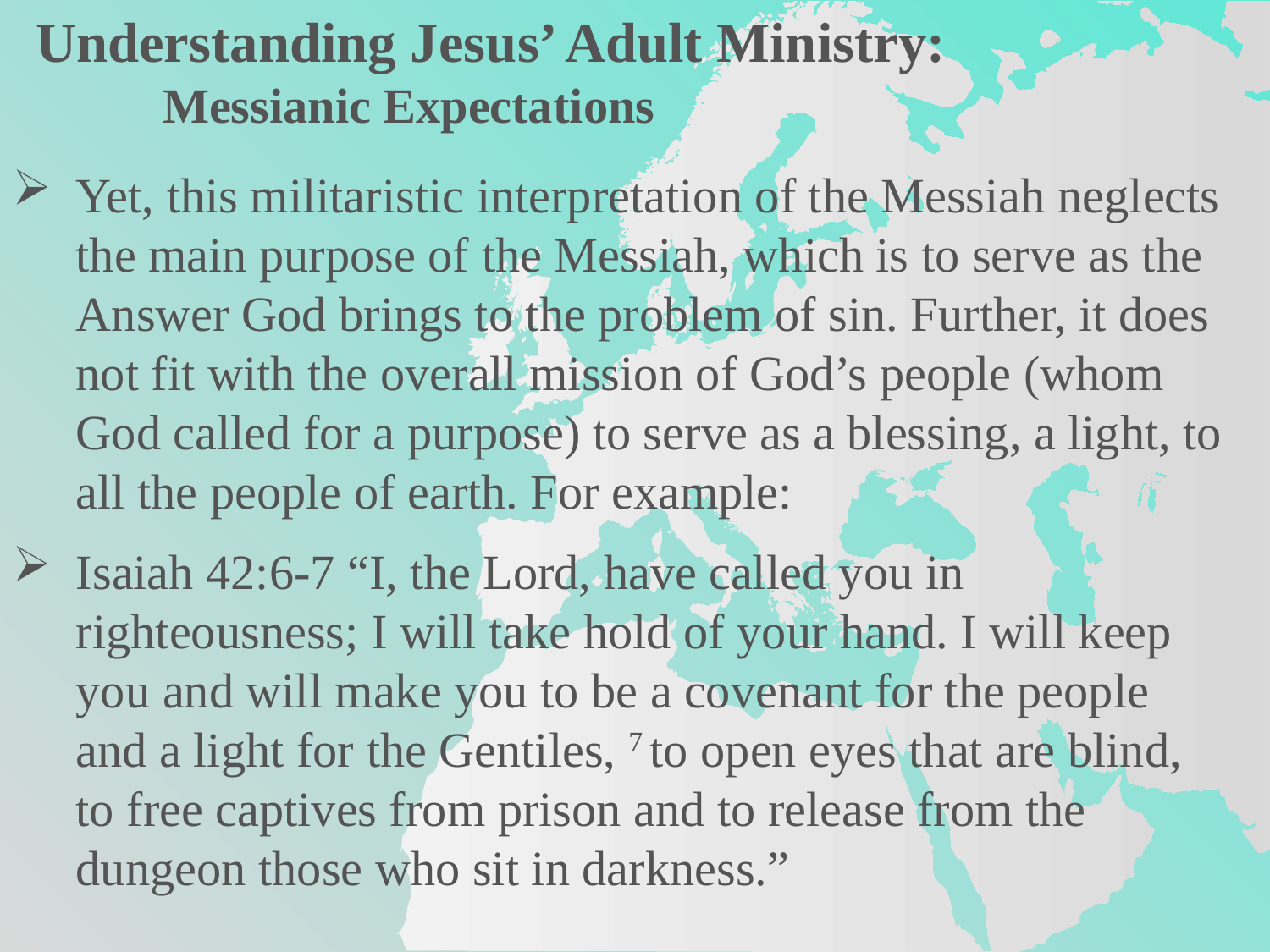

Understanding Jesus’ Adult Ministry:
	Messianic Expectations
Yet, this militaristic interpretation of the Messiah neglects the main purpose of the Messiah, which is to serve as the Answer God brings to the problem of sin. Further, it does not fit with the overall mission of God’s people (whom God called for a purpose) to serve as a blessing, a light, to all the people of earth. For example:
Isaiah 42:6-7 “I, the Lord, have called you in righteousness; I will take hold of your hand. I will keep you and will make you to be a covenant for the people and a light for the Gentiles, 7 to open eyes that are blind, to free captives from prison and to release from the dungeon those who sit in darkness.”